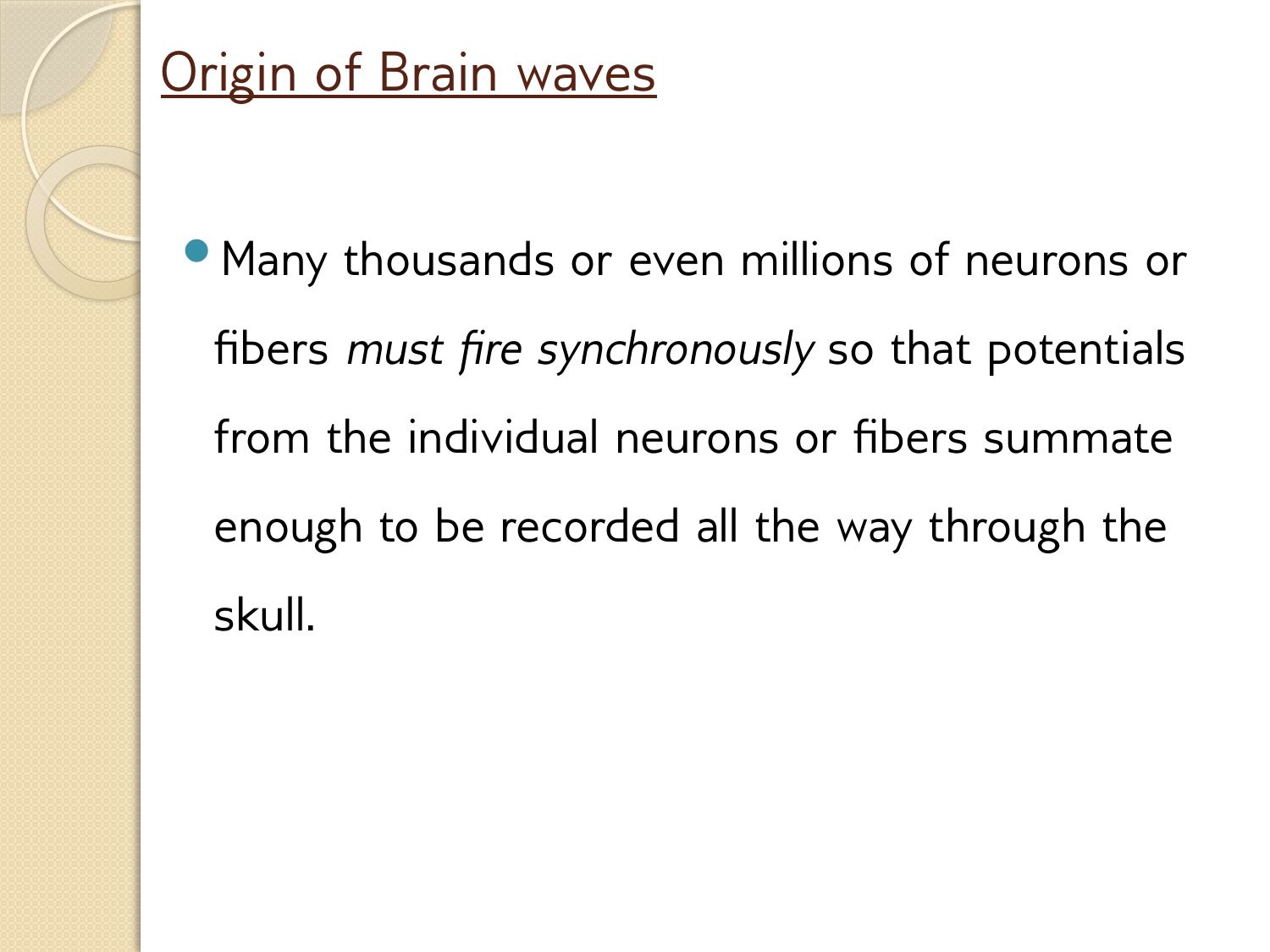

# Origin of Brain waves
Many thousands or even millions of neurons or fibers must fire synchronously so that potentials from the individual neurons or fibers summate enough to be recorded all the way through the skull.